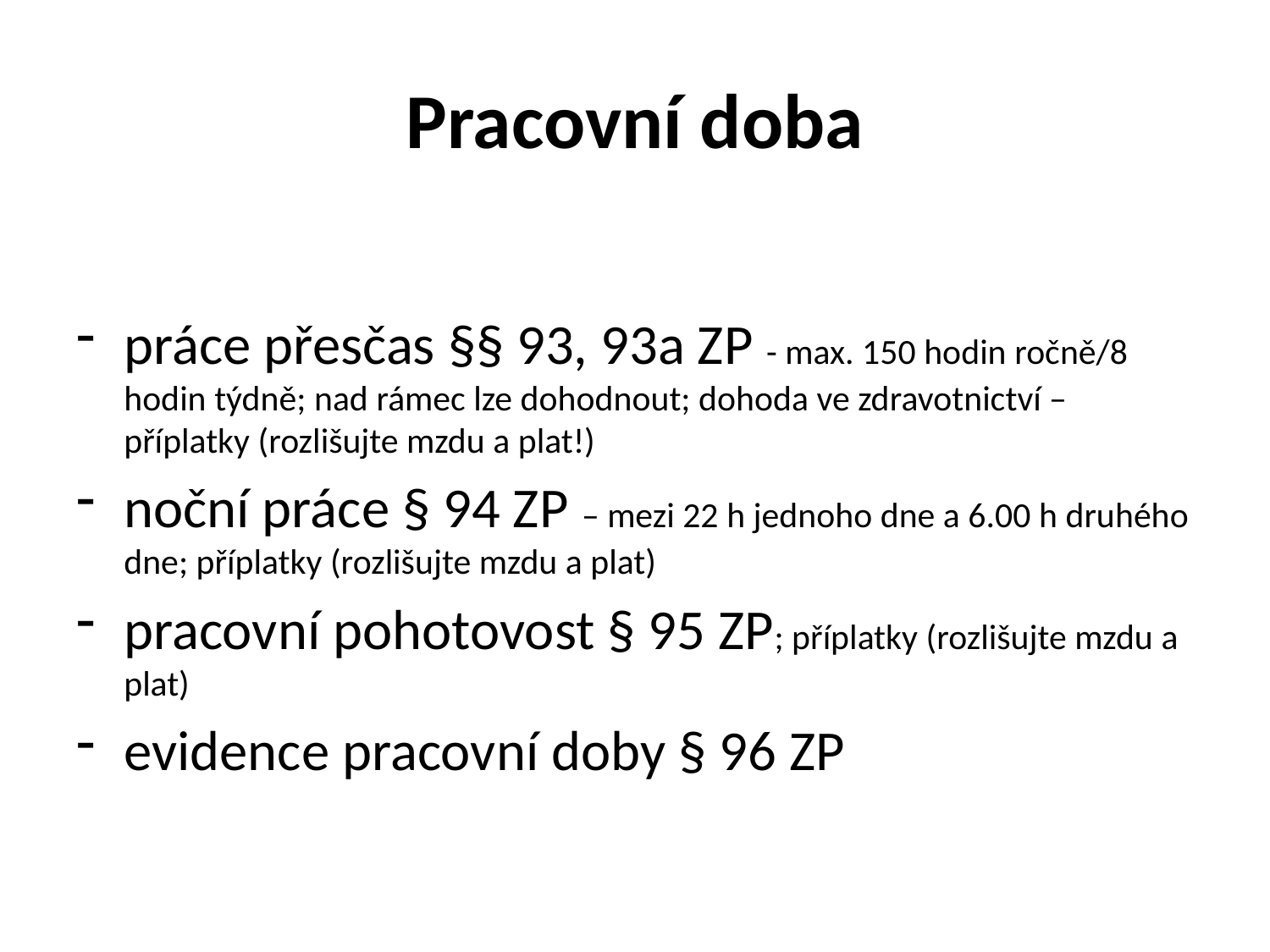

# Pracovní doba

práce přesčas §§ 93, 93a ZP - max. 150 hodin ročně/8 hodin týdně; nad rámec lze dohodnout; dohoda ve zdravotnictví – příplatky (rozlišujte mzdu a plat!)
noční práce § 94 ZP – mezi 22 h jednoho dne a 6.00 h druhého dne; příplatky (rozlišujte mzdu a plat)
pracovní pohotovost § 95 ZP; příplatky (rozlišujte mzdu a plat)
evidence pracovní doby § 96 ZP